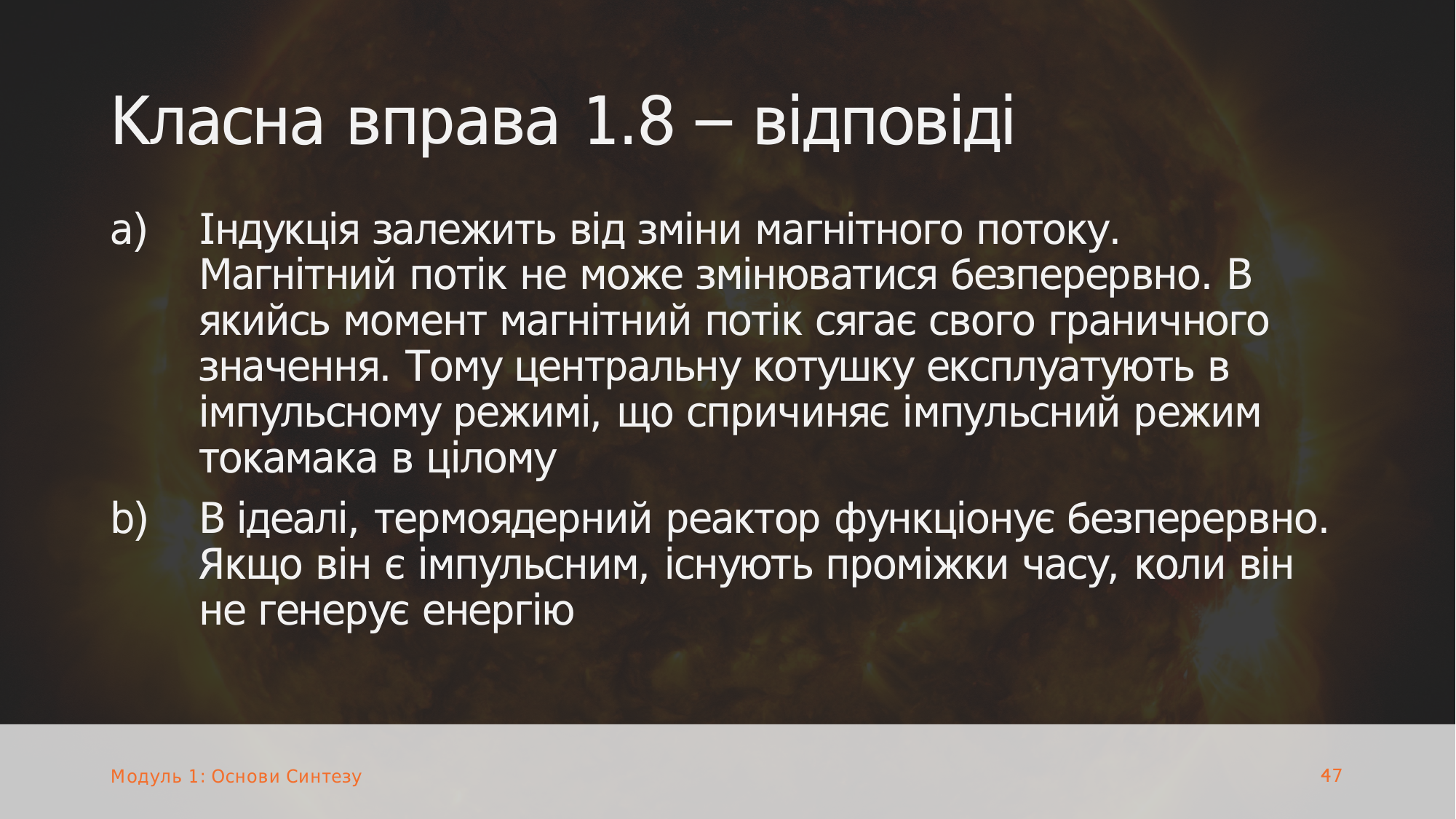

# Класна вправа 1.8 – відповіді
Індукція залежить від зміни магнітного потоку.
Магнітний потік не може змінюватися безперервно. В якийсь момент магнітний потік сягає свого граничного значення. Тому центральну котушку експлуатують в імпульсному режимі, що спричиняє імпульсний режим токамака в цілому
В ідеалі, термоядерний реактор функціонує безперервно. Якщо він є імпульсним, існують проміжки часу, коли він не генерує енергію
47
Модуль 1: Основи Синтезу